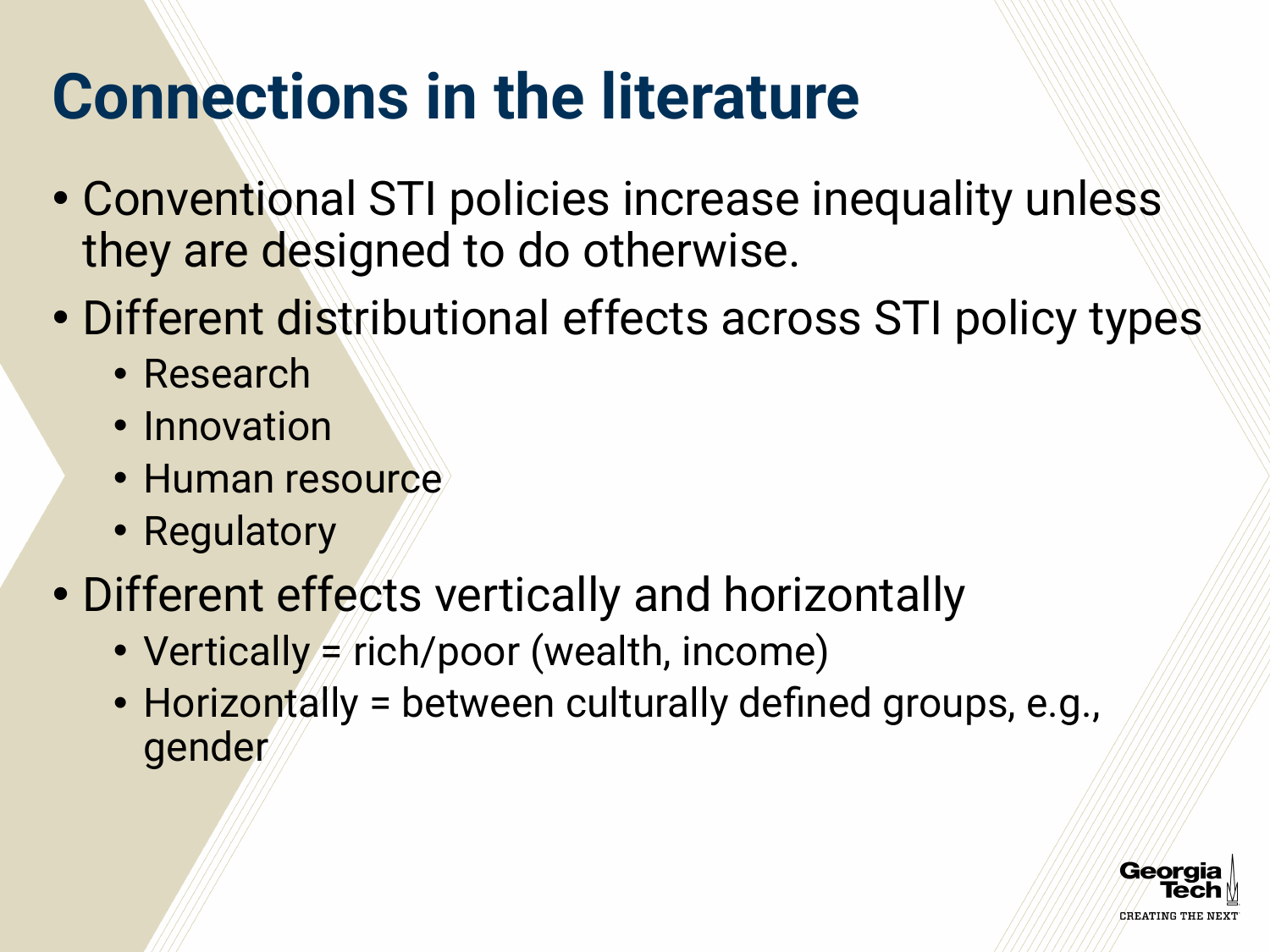

# Connections in the literature
Conventional STI policies increase inequality unless they are designed to do otherwise.
Different distributional effects across STI policy types
Research
Innovation
Human resource
Regulatory
Different effects vertically and horizontally
Vertically = rich/poor (wealth, income)
Horizontally = between culturally defined groups, e.g., gender